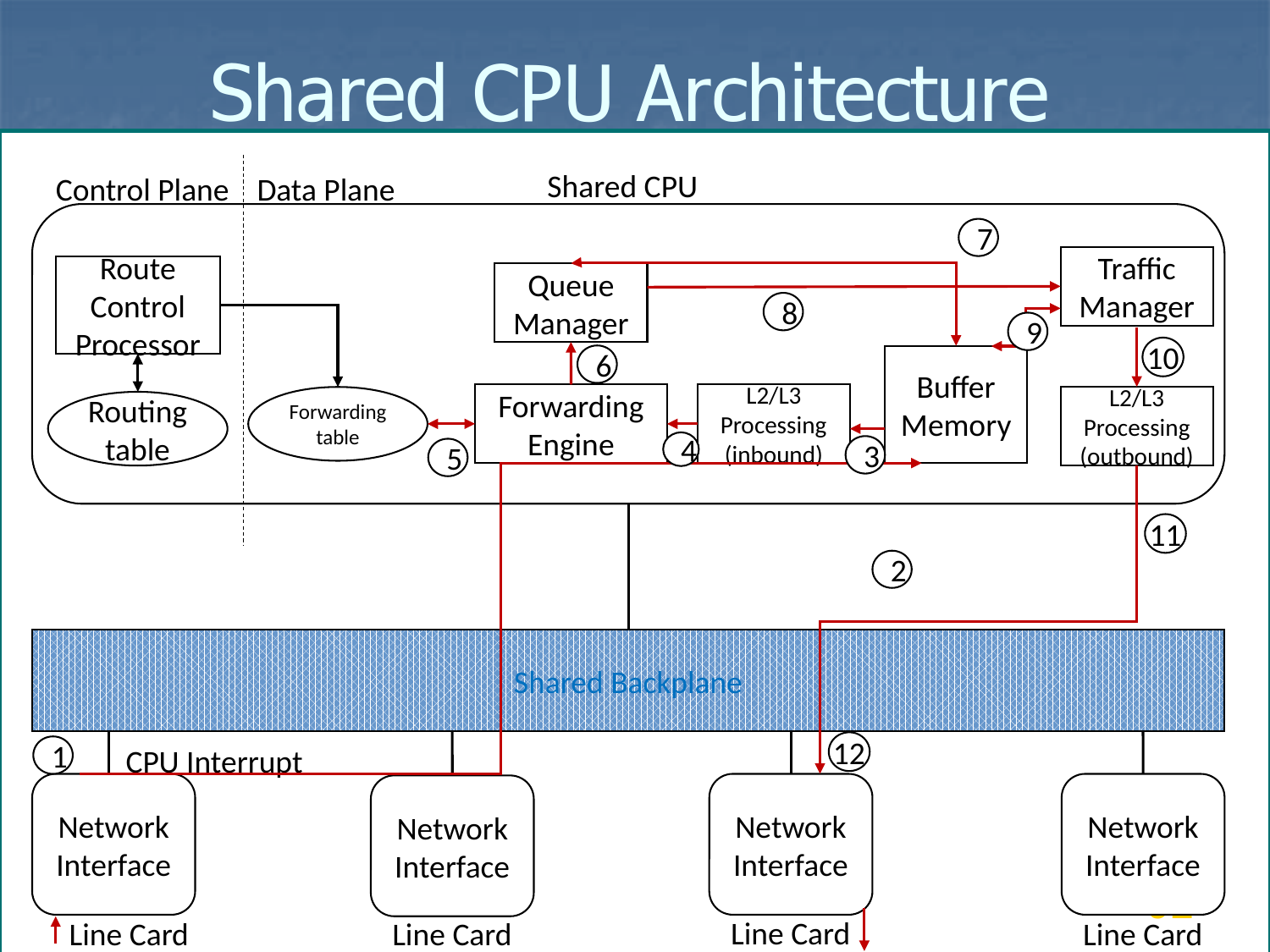

Shared CPU Architecture

Shared CPU
Control Plane
Data Plane

7
Traffic
Manager
Route
Control
Processor
Queue
Manager
8
9
10
6
Buffer
Memory
Forwarding
Engine
L2/L3
Processing
(inbound)
L2/L3
Processing
(outbound)
Forwarding
table
Routing
table
4
3
5
11
2
Shared Backplane
12
CPU Interrupt
1
Network
Interface
Network
Interface
Network
Interface
Network
Interface
92
Line Card
Line Card
Line Card
Line Card